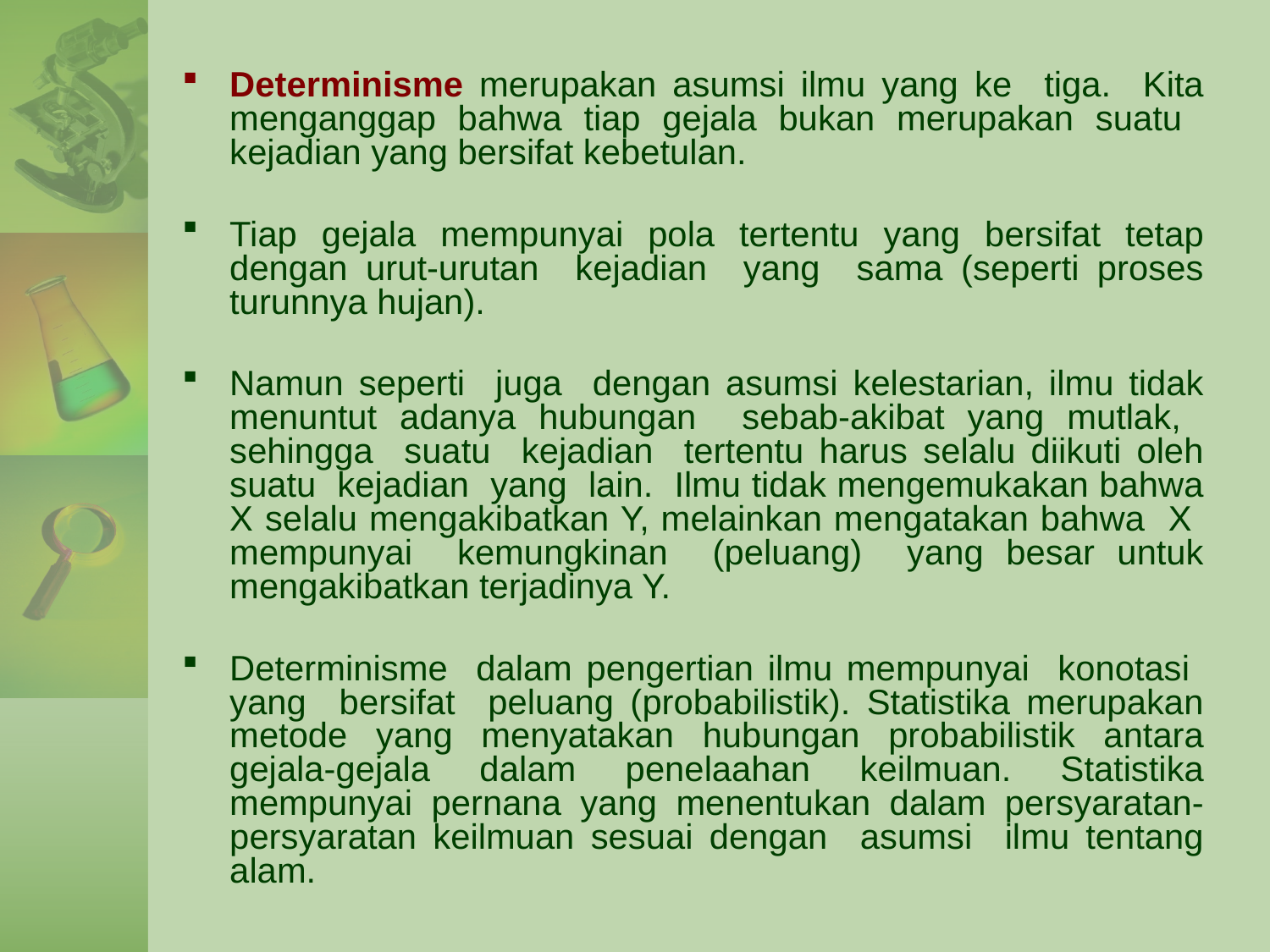

Determinisme merupakan asumsi ilmu yang ke  tiga.  Kita menganggap bahwa tiap gejala bukan merupakan suatu  kejadian yang bersifat kebetulan.

Tiap gejala mempunyai pola tertentu yang bersifat tetap dengan urut-urutan  kejadian  yang  sama (seperti proses turunnya hujan).

Namun seperti  juga  dengan asumsi kelestarian, ilmu tidak menuntut adanya hubungan  sebab-akibat yang mutlak,  sehingga  suatu  kejadian  tertentu harus selalu diikuti oleh suatu  kejadian  yang  lain.  Ilmu tidak mengemukakan bahwa X selalu mengakibatkan Y, melainkan mengatakan bahwa  X  mempunyai  kemungkinan  (peluang)  yang besar untuk mengakibatkan terjadinya Y.

Determinisme  dalam pengertian ilmu mempunyai  konotasi  yang  bersifat  peluang (probabilistik). Statistika merupakan metode yang menyatakan hubungan probabilistik antara gejala-gejala dalam penelaahan keilmuan. Statistika mempunyai pernana yang menentukan dalam persyaratan-persyaratan keilmuan sesuai dengan  asumsi  ilmu tentang alam.